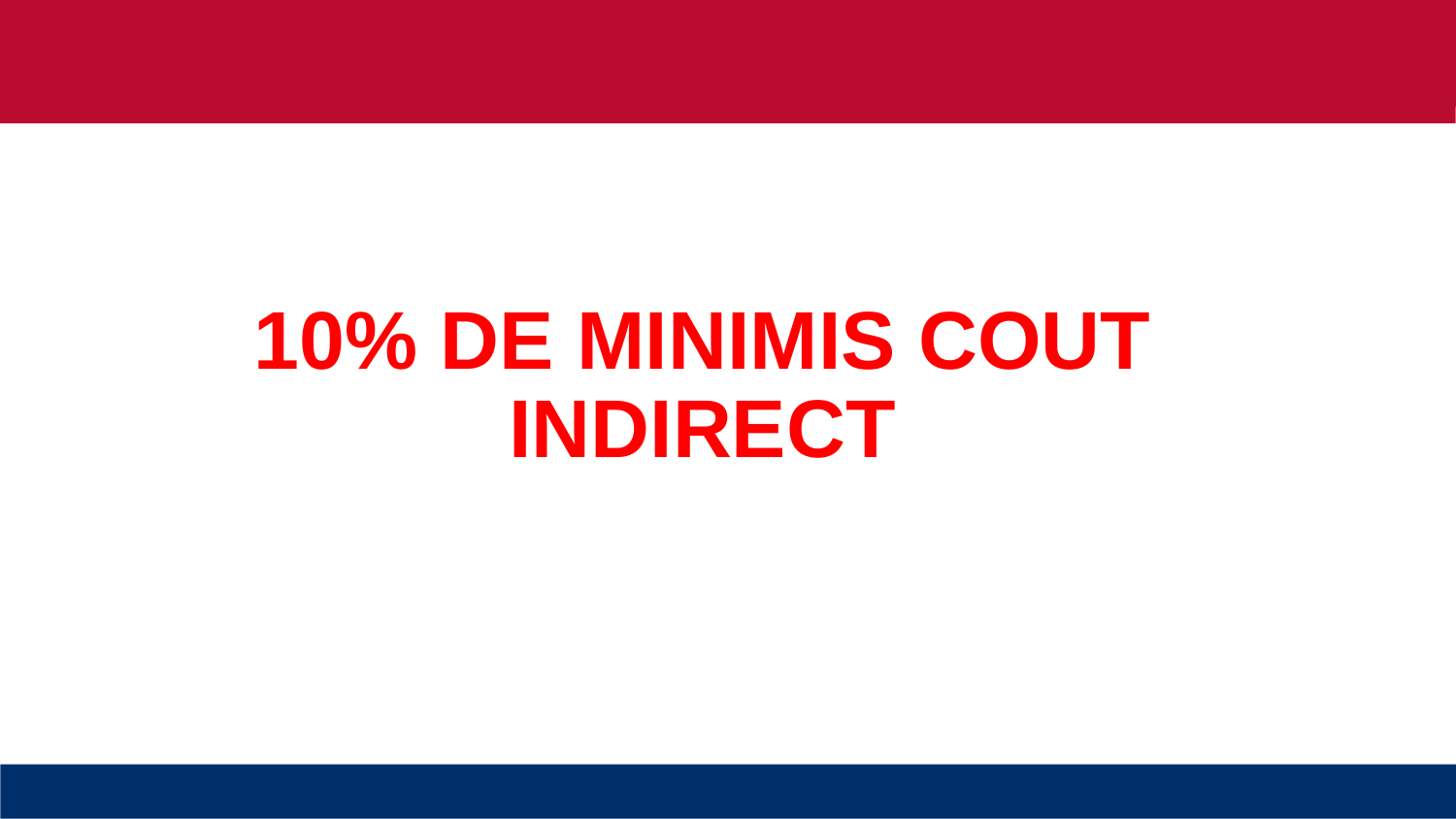

POINTS CLÉS
# 10% DE MINIMIS COUT INDIRECT